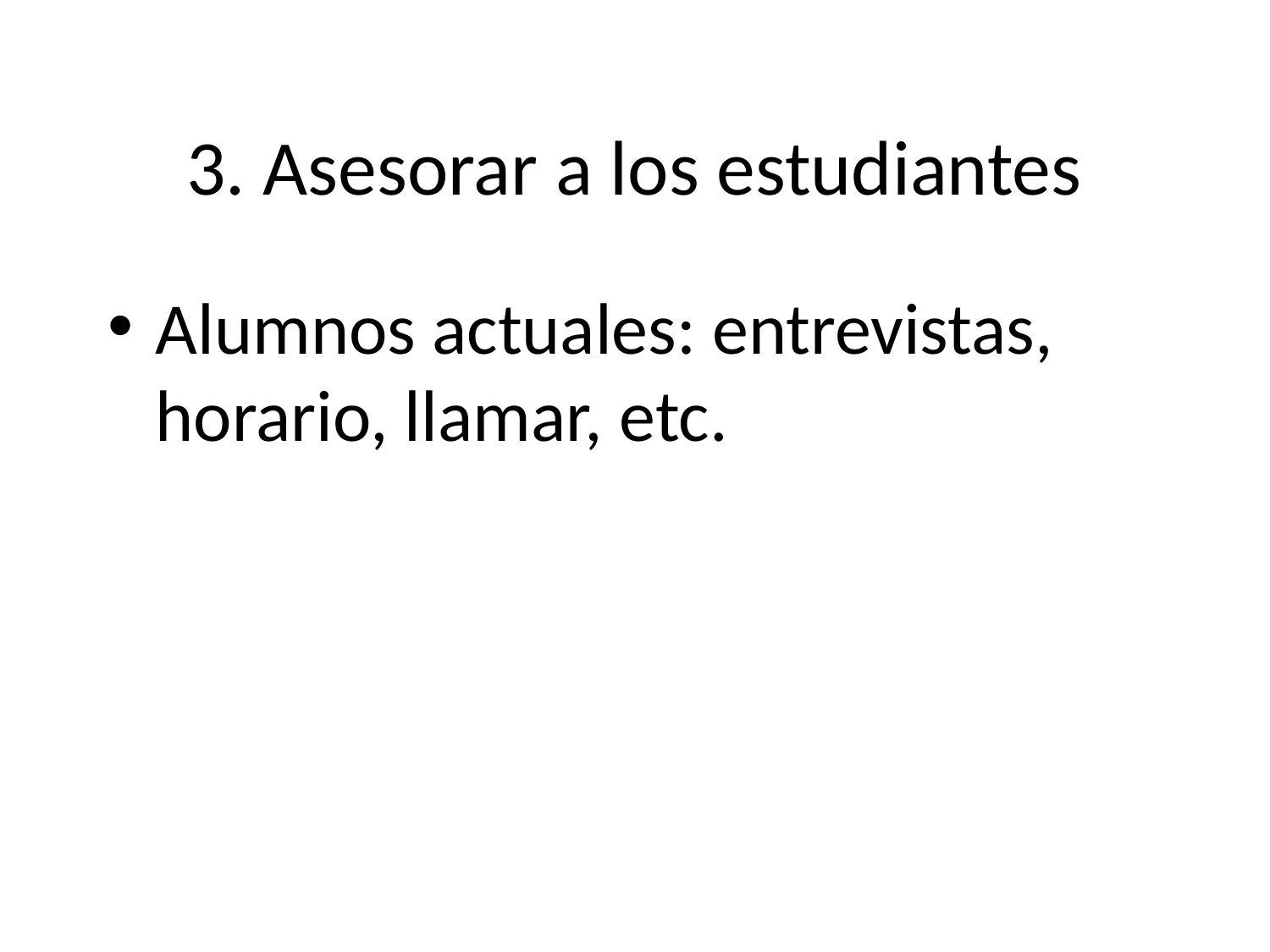

# 3. Asesorar a los estudiantes
Alumnos actuales: entrevistas, horario, llamar, etc.